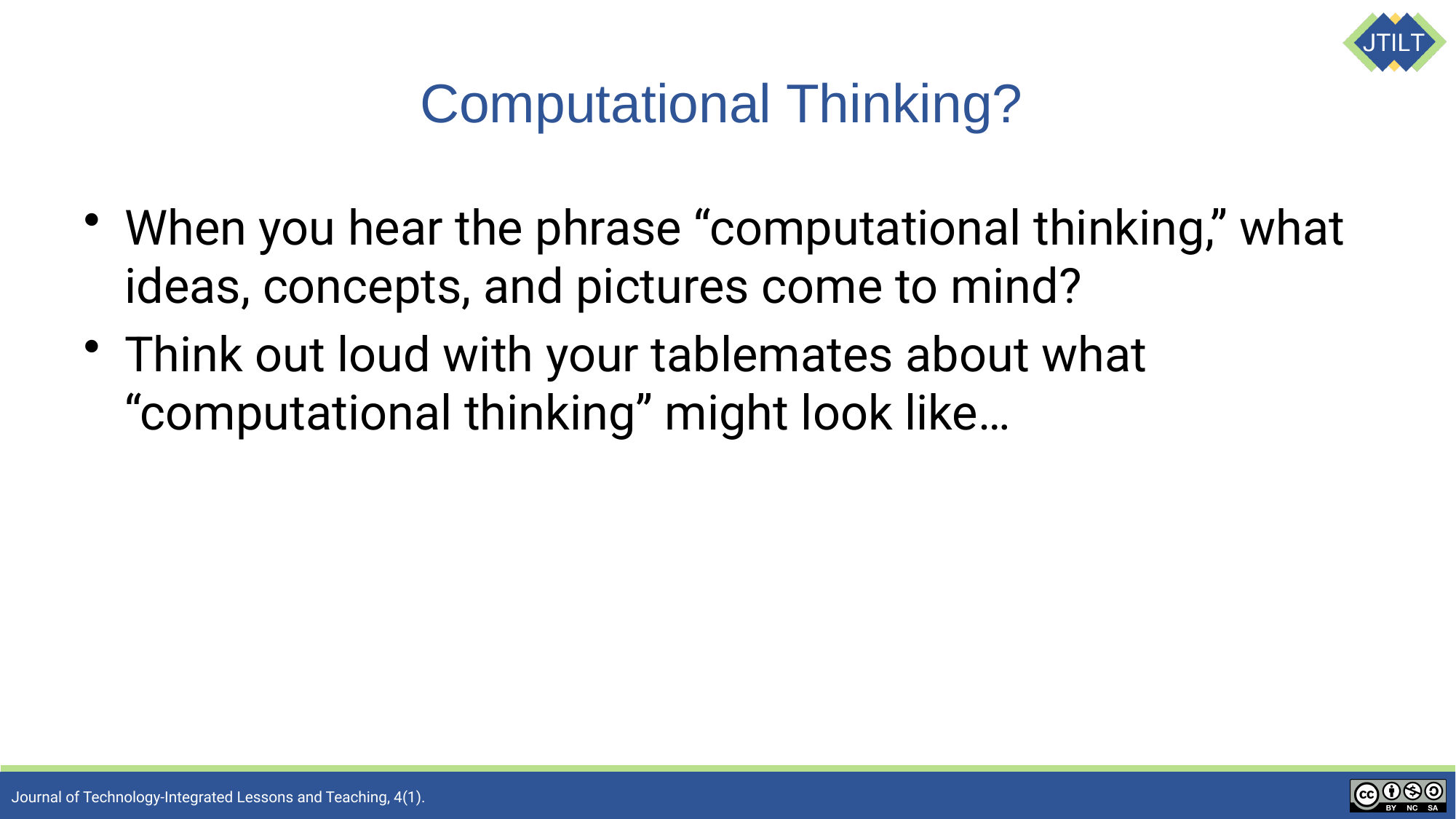

# Computational Thinking?
When you hear the phrase “computational thinking,” what ideas, concepts, and pictures come to mind?
Think out loud with your tablemates about what “computational thinking” might look like…